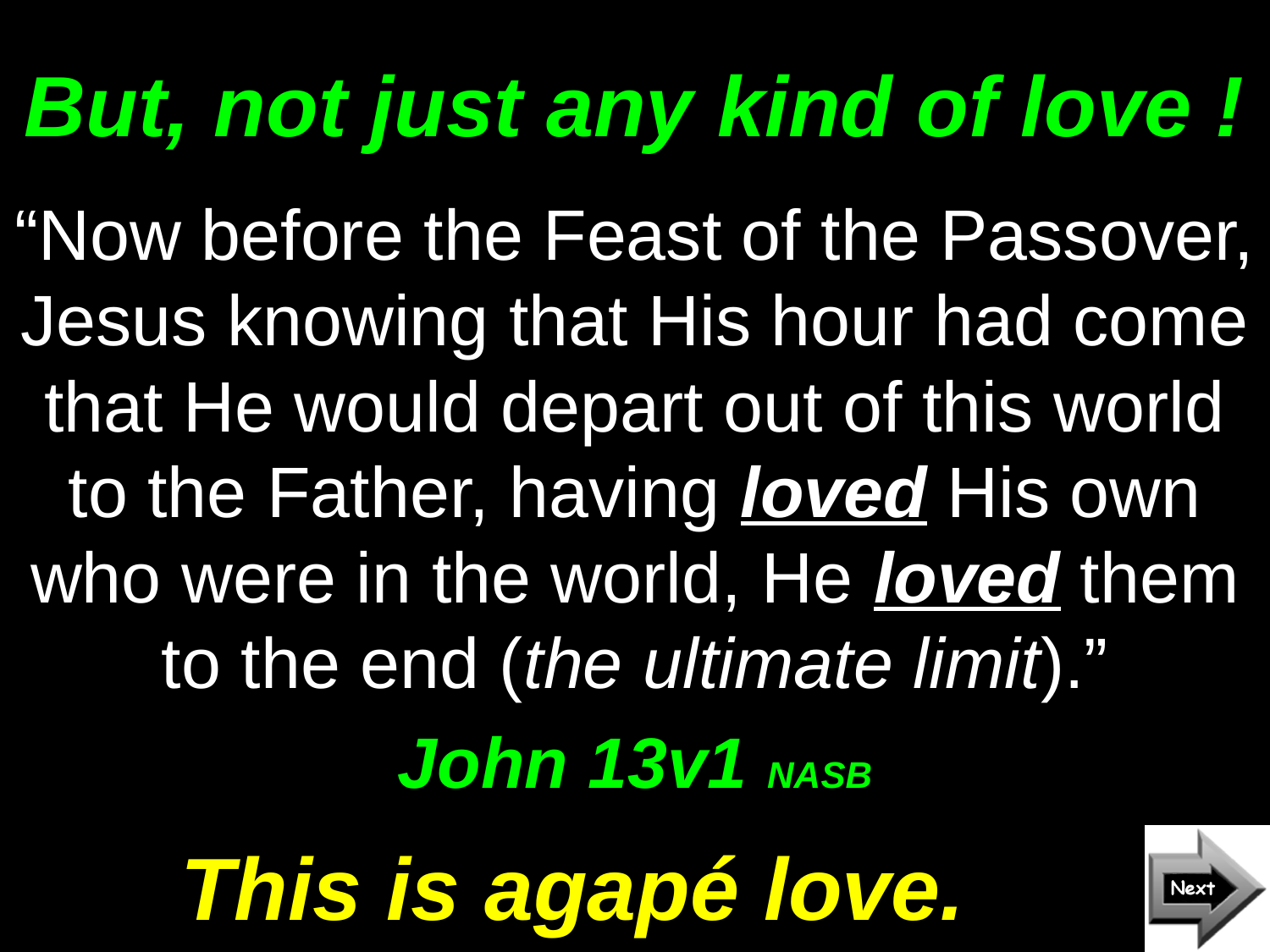

# But, not just any kind of love !
“Now before the Feast of the Passover, Jesus knowing that His hour had come that He would depart out of this world to the Father, having loved His own who were in the world, He loved them to the end (the ultimate limit).”
John 13v1 NASB
This is agapé love.